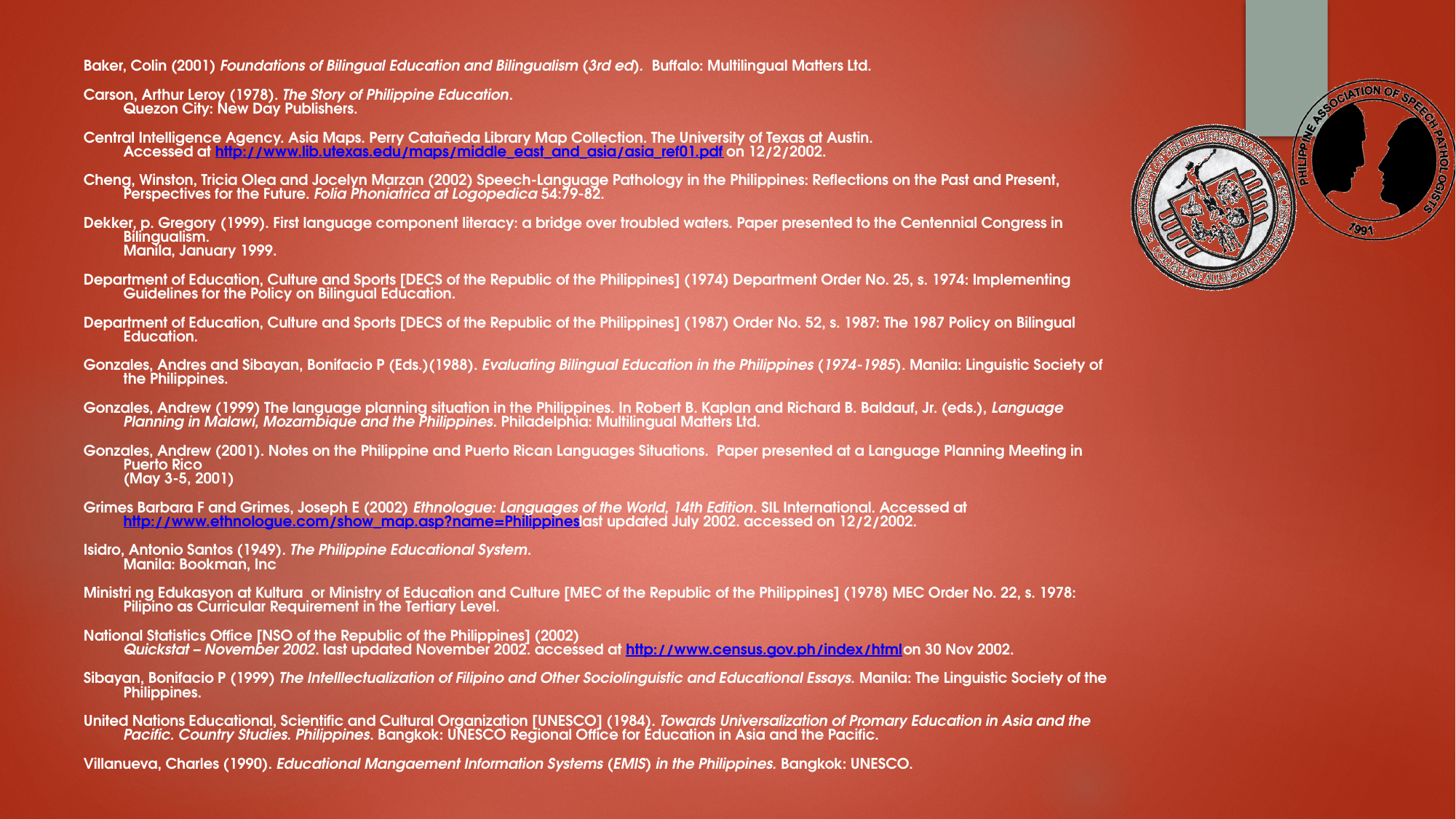

Baker, Colin (2001) Foundations of Bilingual Education and Bilingualism (3rd ed).  Buffalo: Multilingual Matters Ltd.
Carson, Arthur Leroy (1978). The Story of Philippine Education.
Quezon City: New Day Publishers.
Central Intelligence Agency. Asia Maps. Perry Catañeda Library Map Collection. The University of Texas at Austin.
Accessed at http://www.lib.utexas.edu/maps/middle_east_and_asia/asia_ref01.pdf  on 12/2/2002.
Cheng, Winston, Tricia Olea and Jocelyn Marzan (2002) Speech-Language Pathology in the Philippines: Reflections on the Past and Present, Perspectives for the Future. Folia Phoniatrica at Logopedica 54:79-82.
Dekker, p. Gregory (1999). First language component literacy: a bridge over troubled waters. Paper presented to the Centennial Congress in Bilingualism.
Manila, January 1999.
Department of Education, Culture and Sports [DECS of the Republic of the Philippines] (1974) Department Order No. 25, s. 1974: Implementing Guidelines for the Policy on Bilingual Education.
Department of Education, Culture and Sports [DECS of the Republic of the Philippines] (1987) Order No. 52, s. 1987: The 1987 Policy on Bilingual Education.
Gonzales, Andres and Sibayan, Bonifacio P (Eds.)(1988). Evaluating Bilingual Education in the Philippines (1974-1985). Manila: Linguistic Society of the Philippines.
Gonzales, Andrew (1999) The language planning situation in the Philippines. In Robert B. Kaplan and Richard B. Baldauf, Jr. (eds.), Language Planning in Malawi, Mozambique and the Philippines. Philadelphia: Multilingual Matters Ltd.
Gonzales, Andrew (2001). Notes on the Philippine and Puerto Rican Languages Situations.  Paper presented at a Language Planning Meeting in Puerto Rico
(May 3-5, 2001)
Grimes Barbara F and Grimes, Joseph E (2002) Ethnologue: Languages of the World, 14th Edition. SIL International. Accessed at http://www.ethnologue.com/show_map.asp?name=Philippines last updated July 2002. accessed on 12/2/2002.
Isidro, Antonio Santos (1949). The Philippine Educational System.
Manila: Bookman, Inc
Ministri ng Edukasyon at Kultura  or Ministry of Education and Culture [MEC of the Republic of the Philippines] (1978) MEC Order No. 22, s. 1978: Pilipino as Curricular Requirement in the Tertiary Level.
National Statistics Office [NSO of the Republic of the Philippines] (2002)
Quickstat – November 2002. last updated November 2002. accessed at http://www.census.gov.ph/index/html on 30 Nov 2002.
Sibayan, Bonifacio P (1999) The Intelllectualization of Filipino and Other Sociolinguistic and Educational Essays. Manila: The Linguistic Society of the Philippines.
United Nations Educational, Scientific and Cultural Organization [UNESCO] (1984). Towards Universalization of Promary Education in Asia and the Pacific. Country Studies. Philippines. Bangkok: UNESCO Regional Office for Education in Asia and the Pacific.
Villanueva, Charles (1990). Educational Mangaement Information Systems (EMIS) in the Philippines. Bangkok: UNESCO.